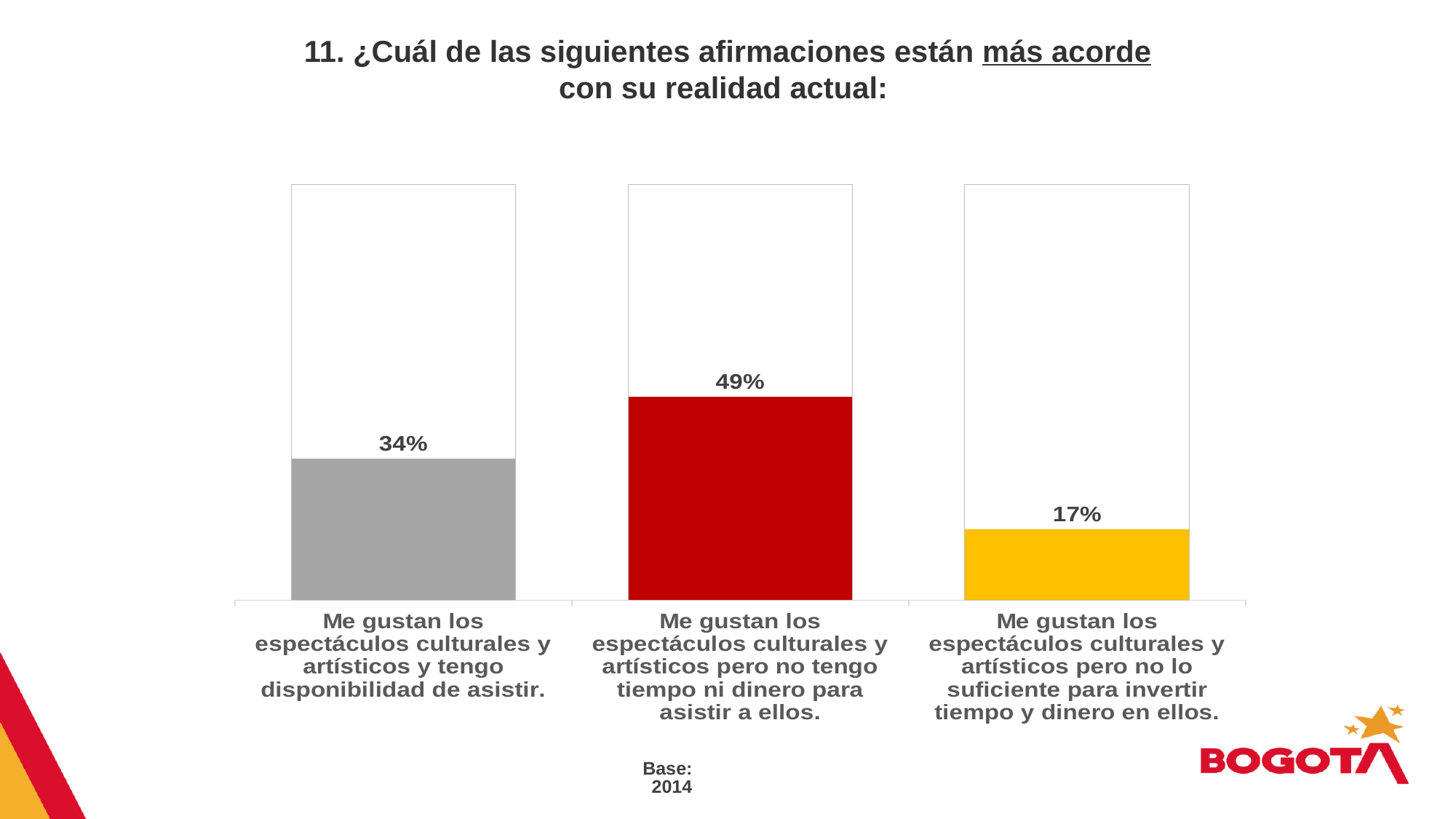

11. ¿Cuál de las siguientes afirmaciones están más acorde con su realidad actual:

### Chart

| Category | Serie 1 | Serie 2 |
|---|---|---|
| Me gustan los espectáculos culturales y artísticos y tengo disponibilidad de asistir. | 0.34 | 1.0 |
| Me gustan los espectáculos culturales y artísticos pero no tengo tiempo ni dinero para asistir a ellos. | 0.49 | 1.0 |
| Me gustan los espectáculos culturales y artísticos pero no lo suficiente para invertir tiempo y dinero en ellos. | 0.17 | 1.0 |
Base: 2014